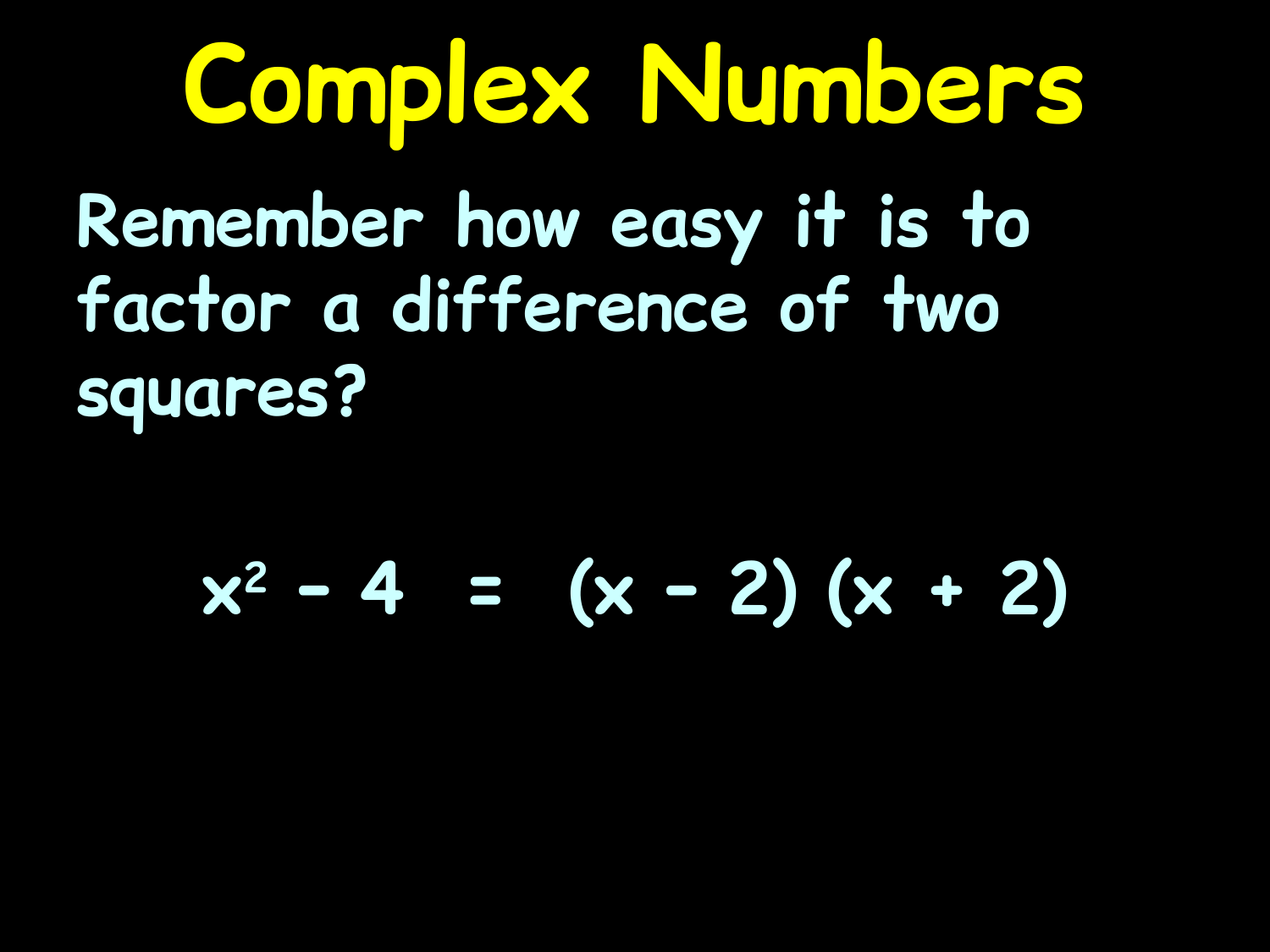

# Complex Numbers
Remember how easy it is to factor a difference of two squares?

x2 – 4  =  (x – 2) (x + 2)